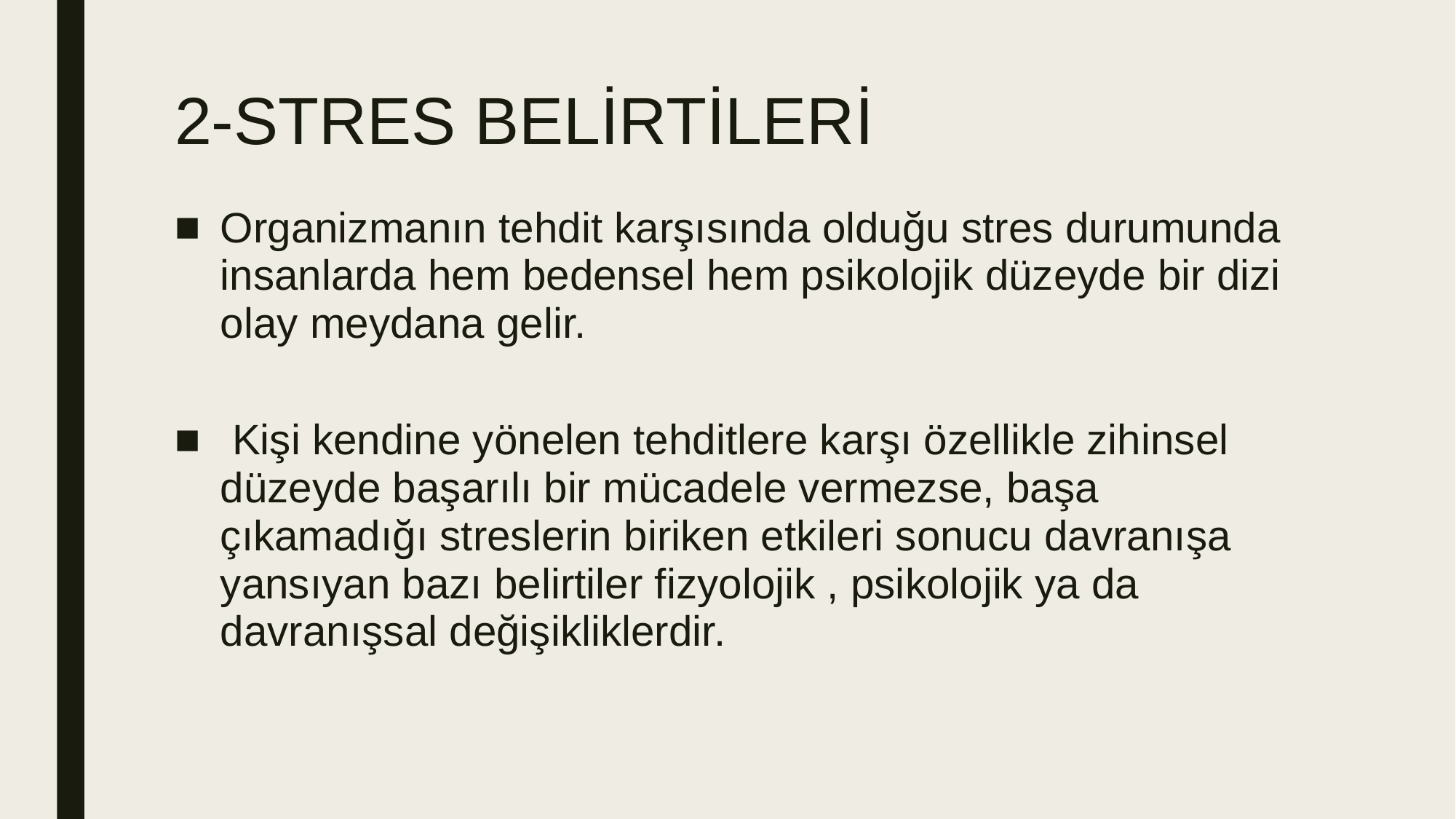

# 2-STRES BELİRTİLERİ
Organizmanın tehdit karşısında olduğu stres durumunda insanlarda hem bedensel hem psikolojik düzeyde bir dizi olay meydana gelir.
 Kişi kendine yönelen tehditlere karşı özellikle zihinsel düzeyde başarılı bir mücadele vermezse, başa çıkamadığı streslerin biriken etkileri sonucu davranışa yansıyan bazı belirtiler fizyolojik , psikolojik ya da davranışsal değişikliklerdir.